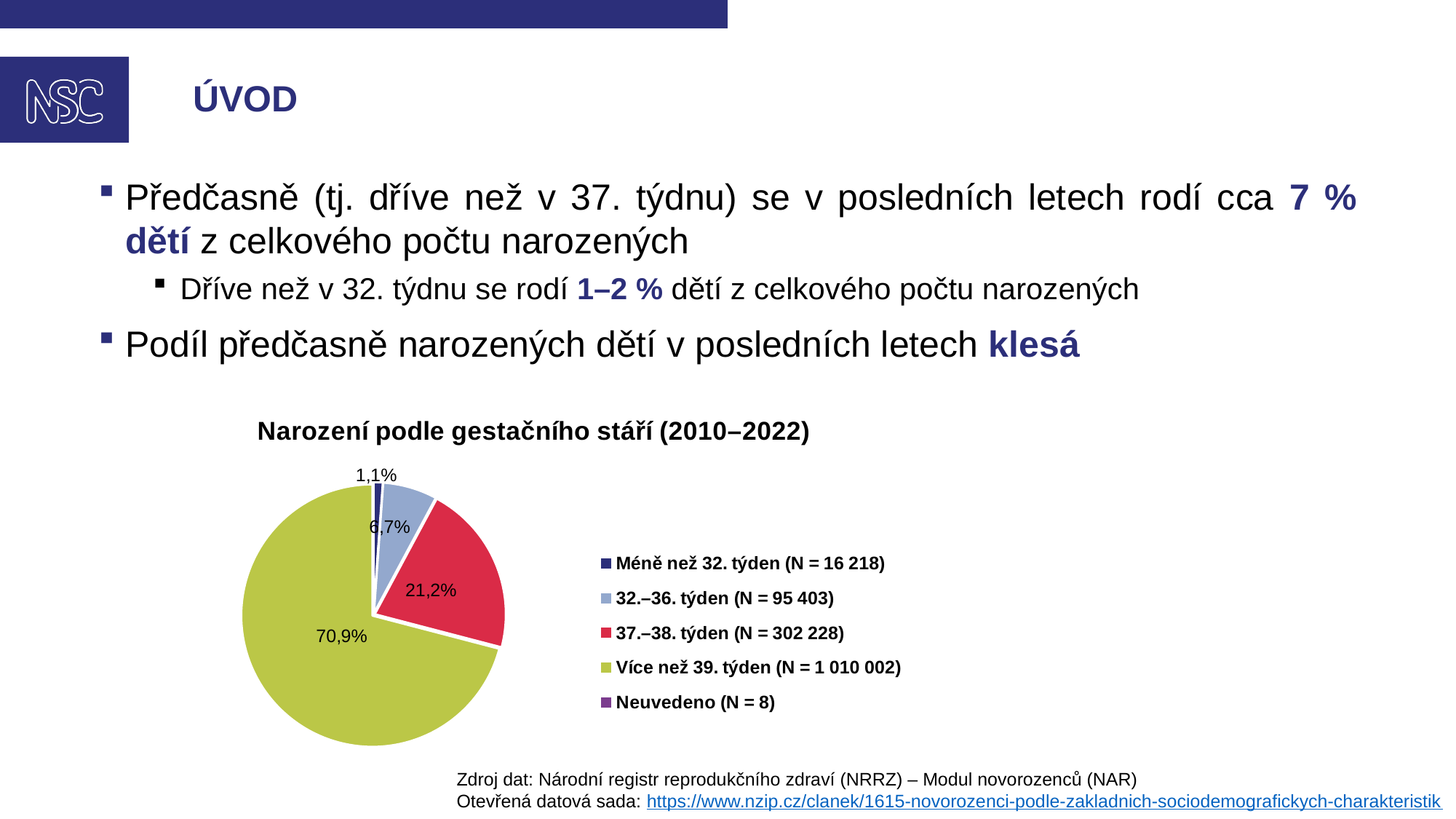

# ÚVOD
Předčasně (tj. dříve než v 37. týdnu) se v posledních letech rodí cca 7 % dětí z celkového počtu narozených
Dříve než v 32. týdnu se rodí 1–2 % dětí z celkového počtu narozených
Podíl předčasně narozených dětí v posledních letech klesá

### Chart: Narození podle gestačního stáří (2010–2022)

| Category | Sloupec1 | Sloupec2 |
|---|---|---|
| Méně než 32. týden (N = 16 218) | 16218.0 | 0.011 |
| 32.–36. týden (N = 95 403) | 95403.0 | 0.067 |
| 37.–38. týden (N = 302 228) | 302228.0 | 0.212 |
| Více než 39. týden (N = 1 010 002) | 1010002.0 | 0.709 |
| Neuvedeno (N = 8) | 8.0 | None |
Zdroj dat: Národní registr reprodukčního zdraví (NRRZ) – Modul novorozenců (NAR)
Otevřená datová sada: https://www.nzip.cz/clanek/1615-novorozenci-podle-zakladnich-sociodemografickych-charakteristik